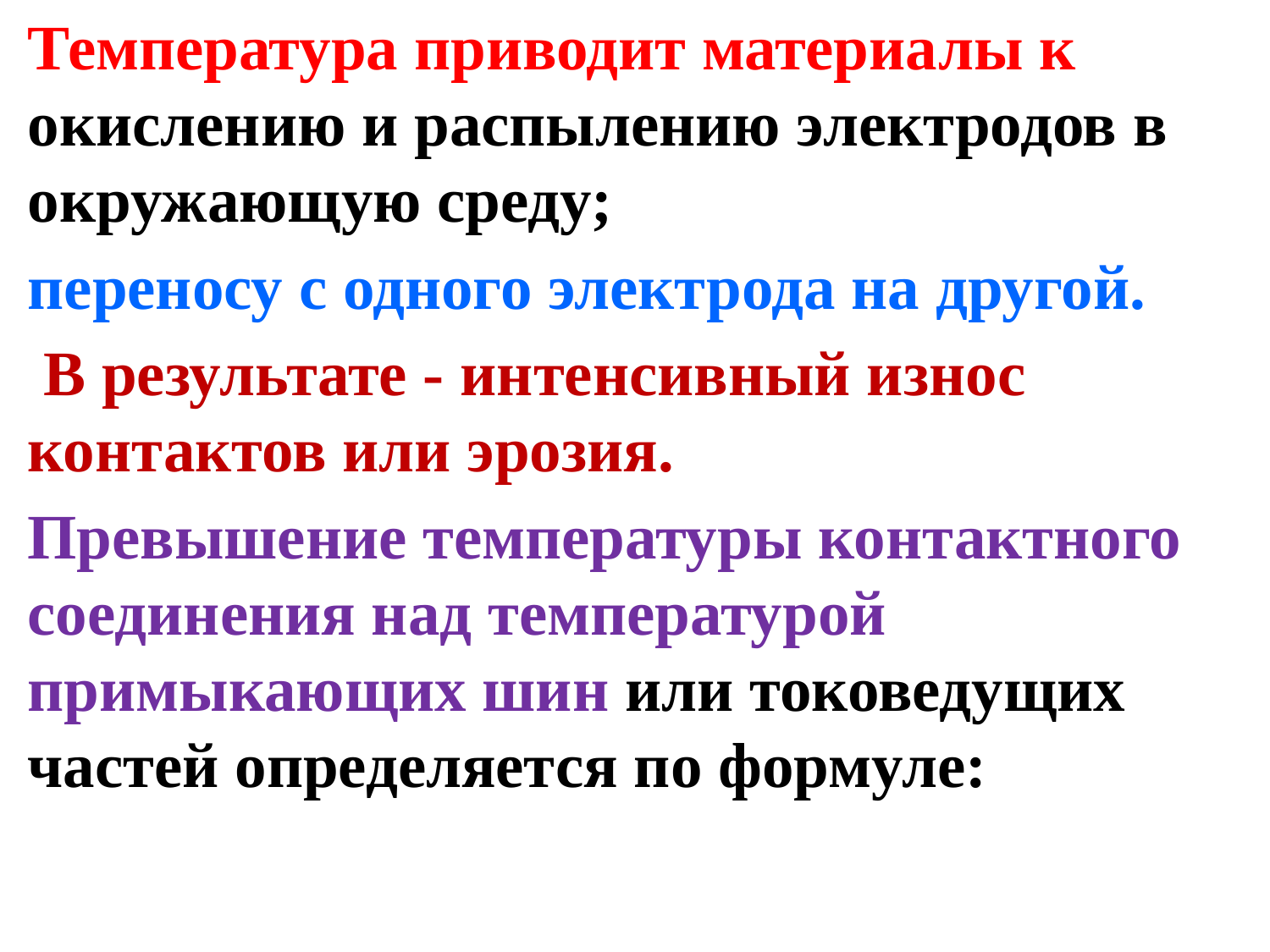

Температура приводит материалы к окислению и распылению электродов в окружающую среду;
переносу с одного электрода на другой.
 В результате - интенсивный износ контактов или эрозия.
Превышение температуры контактного соединения над температурой примыкающих шин или токоведущих частей определяется по формуле: